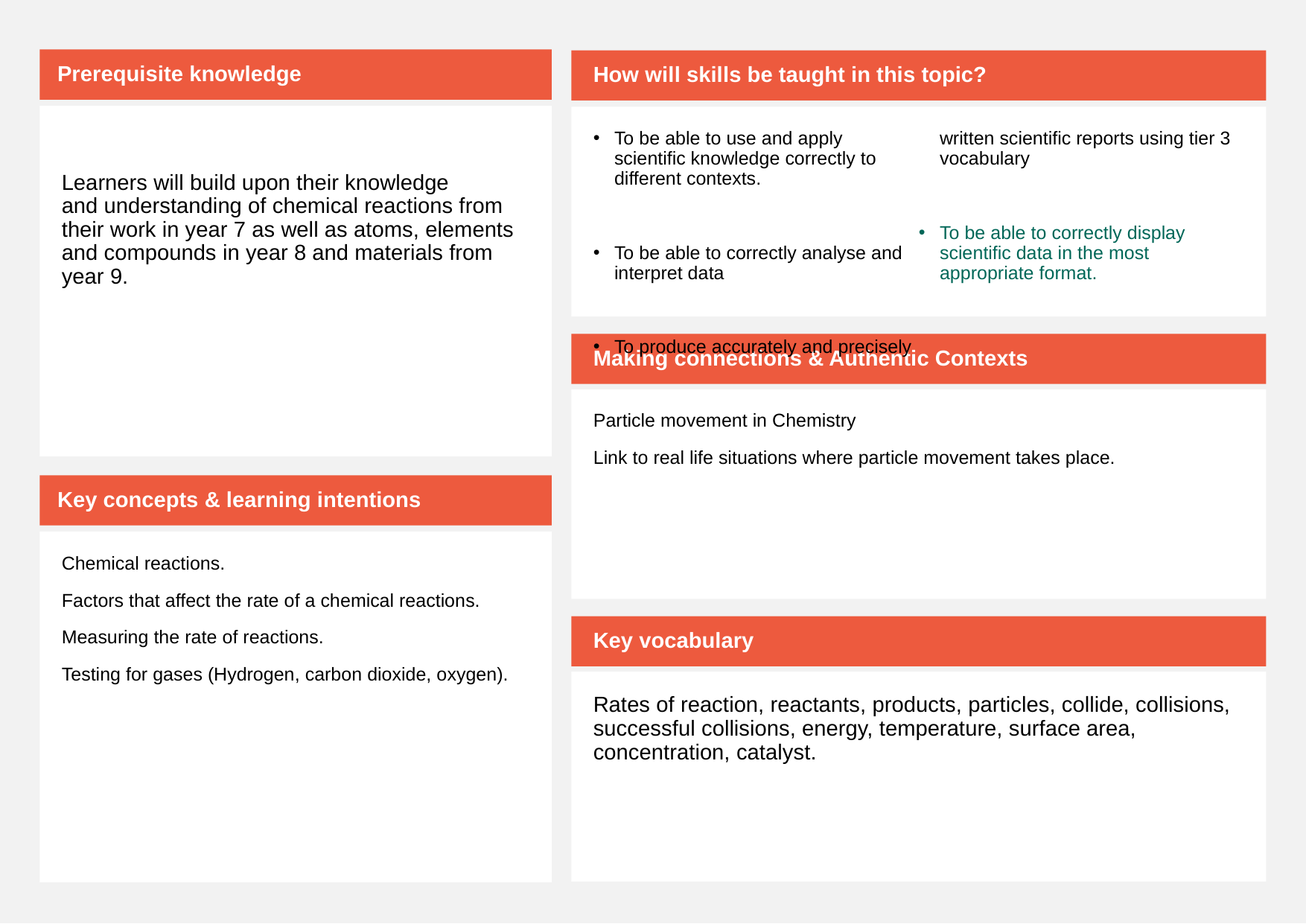

Prerequisite knowledge
How will skills be taught in this topic?

Learners will build upon their knowledge and understanding of chemical reactions from their work in year 7 as well as atoms, elements and compounds in year 8 and materials from year 9.
To be able to use and apply scientific knowledge correctly to different contexts.

To be able to correctly analyse and interpret data

To produce accurately and precisely written scientific reports using tier 3 vocabulary

To be able to correctly display scientific data in the most appropriate format.

Making connections & Authentic Contexts
Particle movement in Chemistry
Link to real life situations where particle movement takes place.
Key concepts & learning intentions
Chemical reactions.
Factors that affect the rate of a chemical reactions.
Measuring the rate of reactions.
Testing for gases (Hydrogen, carbon dioxide, oxygen).
Key vocabulary
Rates of reaction, reactants, products, particles, collide, collisions, successful collisions, energy, temperature, surface area, concentration, catalyst.